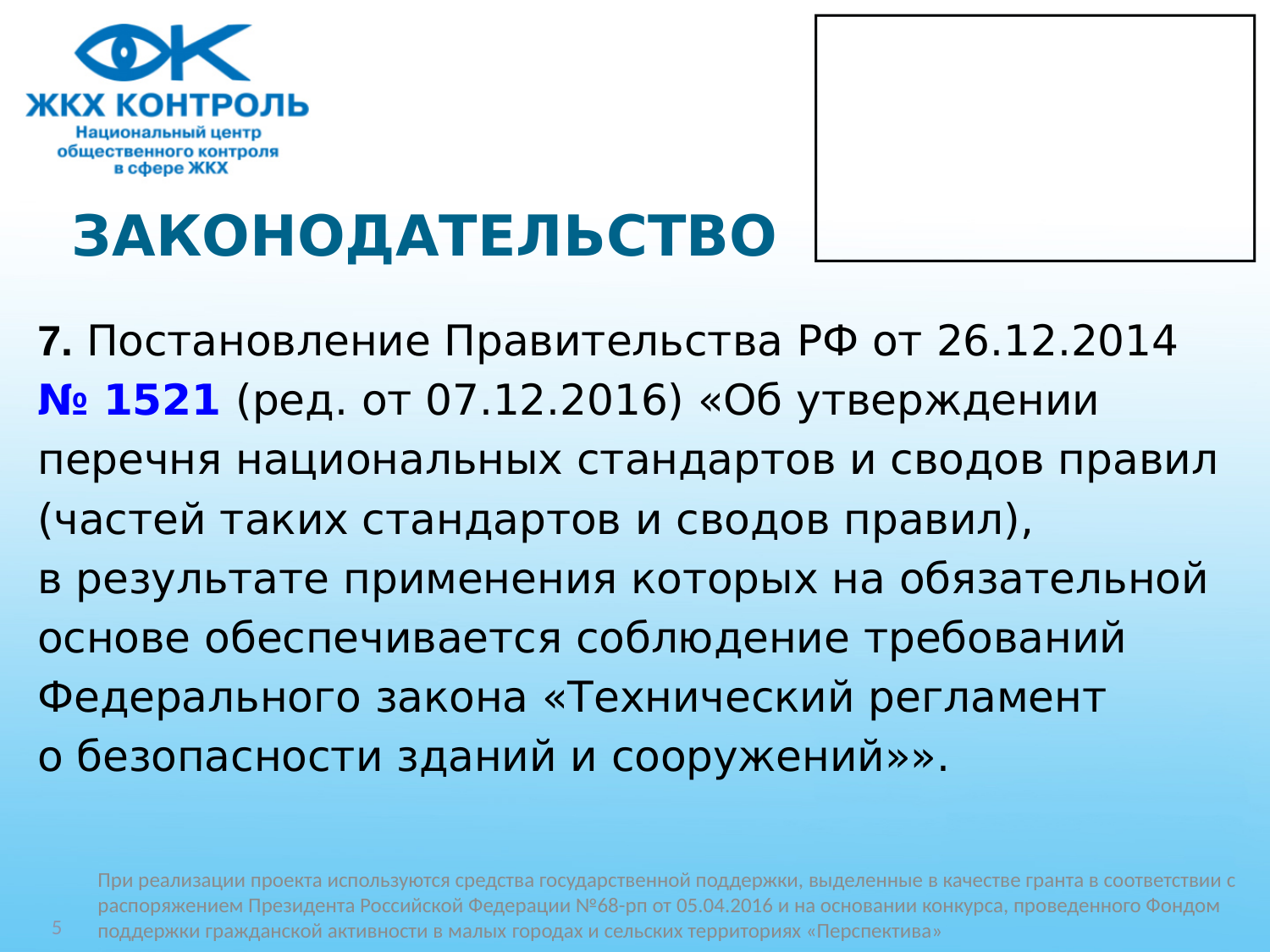

# ЗАКОНОДАТЕЛЬСТВО
7. Постановление Правительства РФ от 26.12.2014
№ 1521 (ред. от 07.12.2016) «Об утверждении
перечня национальных стандартов и сводов правил
(частей таких стандартов и сводов правил),
в результате применения которых на обязательной
основе обеспечивается соблюдение требований
Федерального закона «Технический регламент
о безопасности зданий и сооружений»».

При реализации проекта используются средства государственной поддержки, выделенные в качестве гранта в соответствии c распоряжением Президента Российской Федерации №68-рп от 05.04.2016 и на основании конкурса, проведенного Фондом поддержки гражданской активности в малых городах и сельских территориях «Перспектива»
5